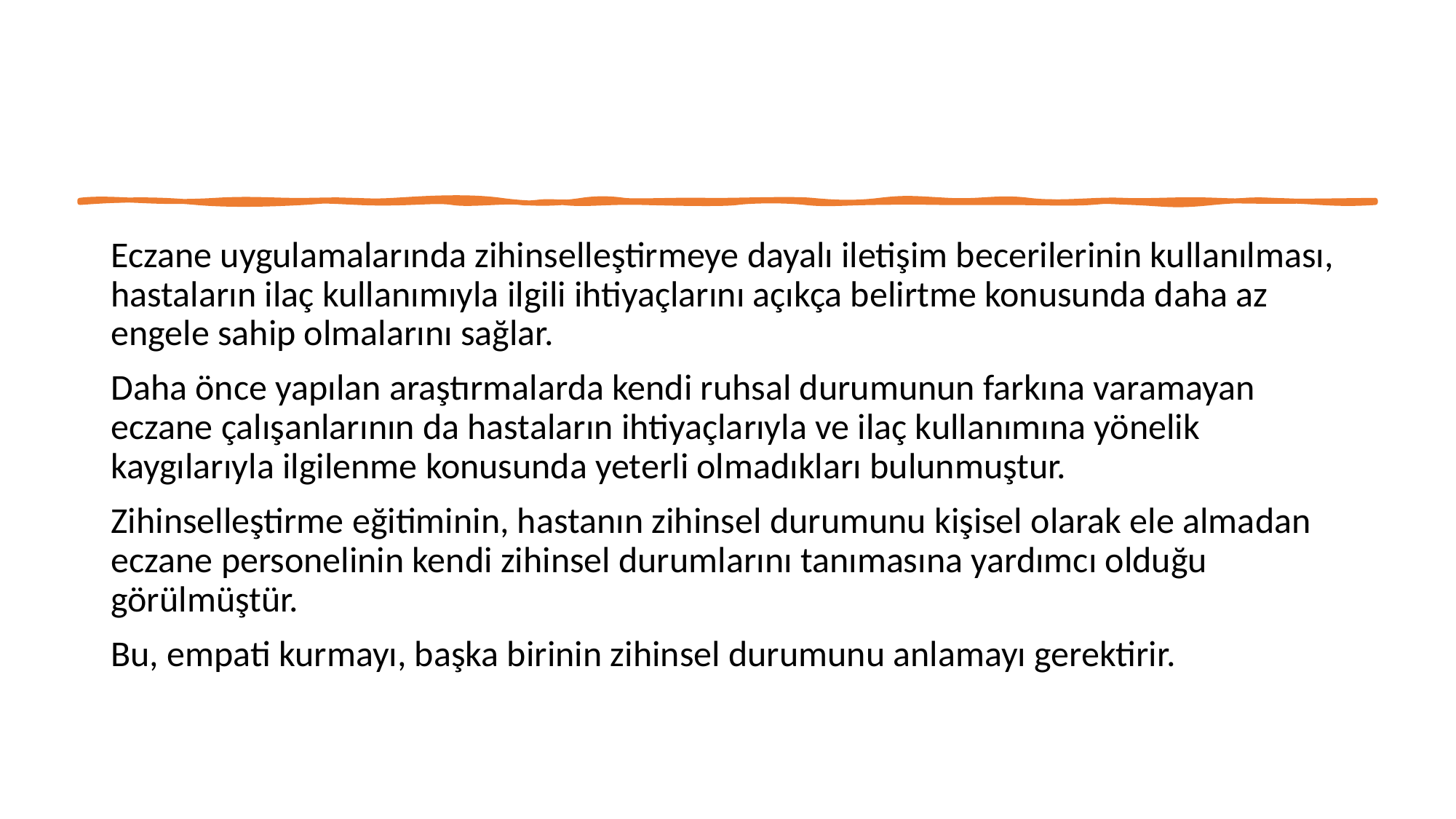

Eczane uygulamalarında zihinselleştirmeye dayalı iletişim becerilerinin kullanılması, hastaların ilaç kullanımıyla ilgili ihtiyaçlarını açıkça belirtme konusunda daha az engele sahip olmalarını sağlar.
Daha önce yapılan araştırmalarda kendi ruhsal durumunun farkına varamayan eczane çalışanlarının da hastaların ihtiyaçlarıyla ve ilaç kullanımına yönelik kaygılarıyla ilgilenme konusunda yeterli olmadıkları bulunmuştur.
Zihinselleştirme eğitiminin, hastanın zihinsel durumunu kişisel olarak ele almadan eczane personelinin kendi zihinsel durumlarını tanımasına yardımcı olduğu görülmüştür.
Bu, empati kurmayı, başka birinin zihinsel durumunu anlamayı gerektirir.